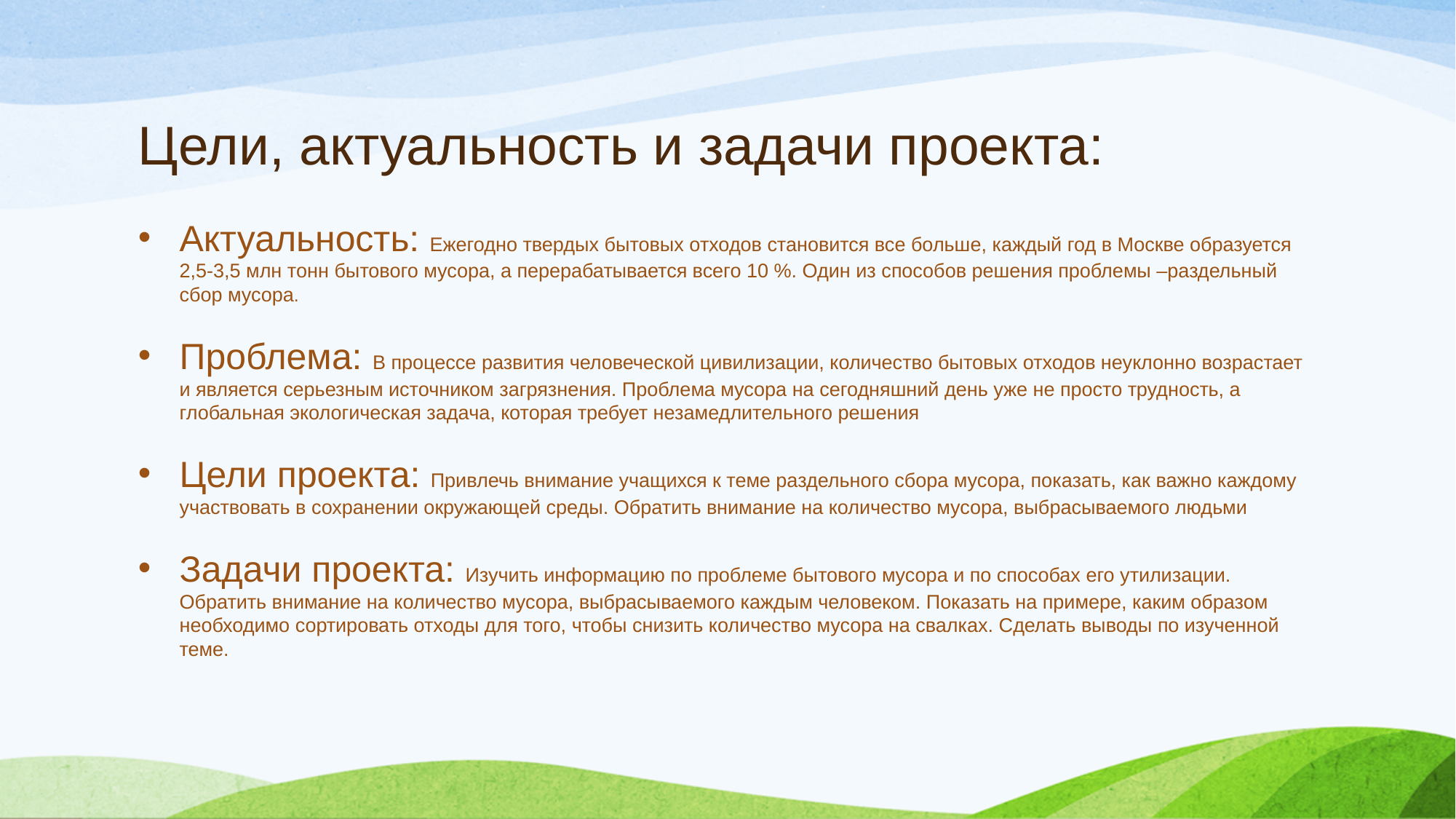

# Цели, актуальность и задачи проекта:
Актуальность: Ежегодно твердых бытовых отходов становится все больше, каждый год в Москве образуется 2,5-3,5 млн тонн бытового мусора, а перерабатывается всего 10 %. Один из способов решения проблемы –раздельный сбор мусора.
Проблема: В процессе развития человеческой цивилизации, количество бытовых отходов неуклонно возрастает и является серьезным источником загрязнения. Проблема мусора на сегодняшний день уже не просто трудность, а глобальная экологическая задача, которая требует незамедлительного решения
Цели проекта: Привлечь внимание учащихся к теме раздельного сбора мусора, показать, как важно каждому участвовать в сохранении окружающей среды. Обратить внимание на количество мусора, выбрасываемого людьми
Задачи проекта: Изучить информацию по проблеме бытового мусора и по способах его утилизации. Обратить внимание на количество мусора, выбрасываемого каждым человеком. Показать на примере, каким образом необходимо сортировать отходы для того, чтобы снизить количество мусора на свалках. Сделать выводы по изученной теме.